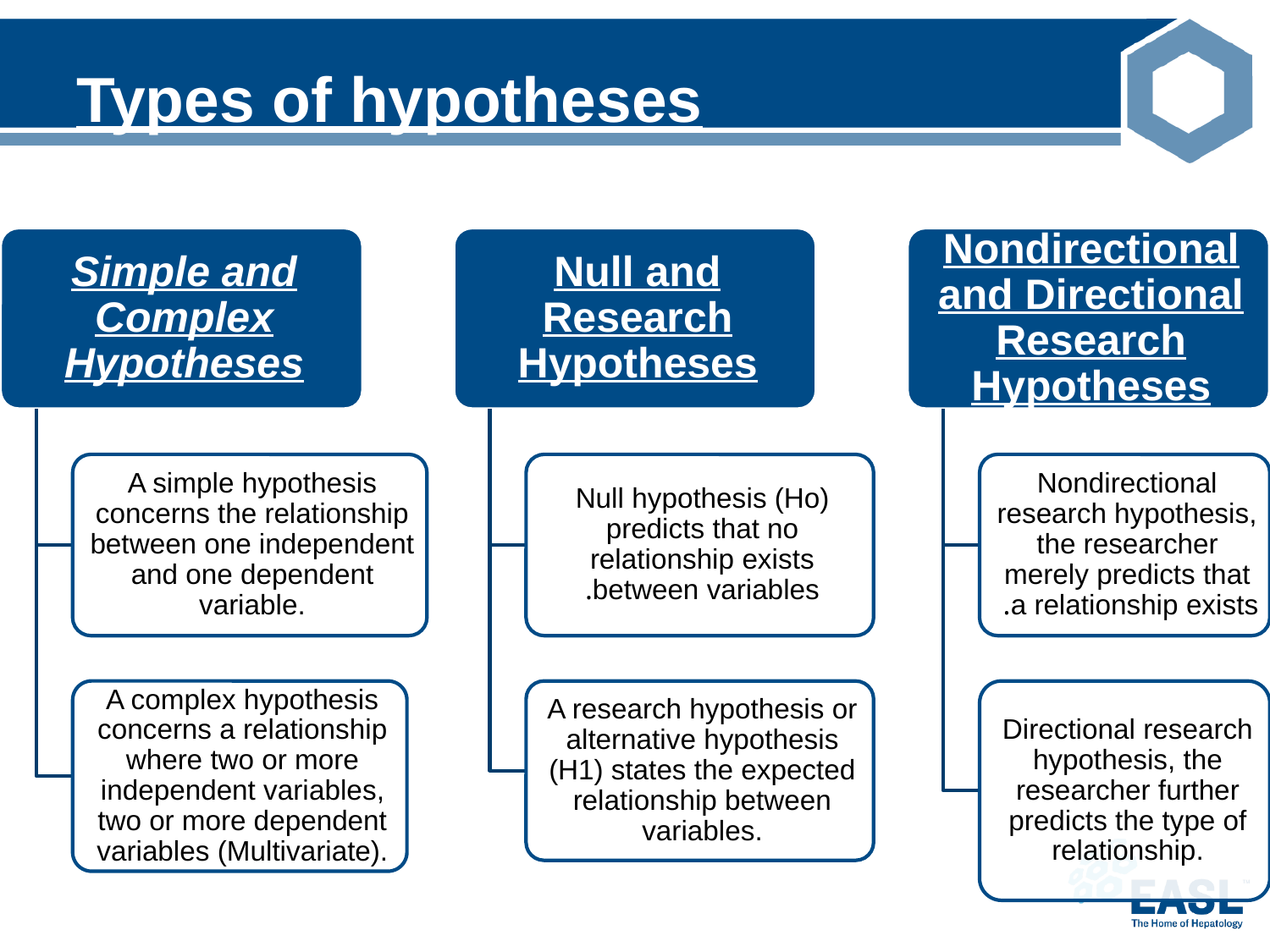

# Types of hypotheses
Simple and Complex Hypotheses
A simple hypothesis concerns the relationship between one independent and one depen­dent variable.
A complex hypothesis concerns a relationship where two or more independent vari­ables, two or more dependent variables (Multivariate).
Null and Research Hypotheses
Null hypothesis (Ho) predicts that no relationship exists between variables.
A research hypothesis or alter­native hypothesis (H1) states the expected relationship between variables.
Nondirectional and Directional Research Hypotheses
Nondi­rectional research hypothesis, the researcher merely predicts that a relationship exists.
Directional research hypothesis, the researcher further predicts the type of rela­tionship.